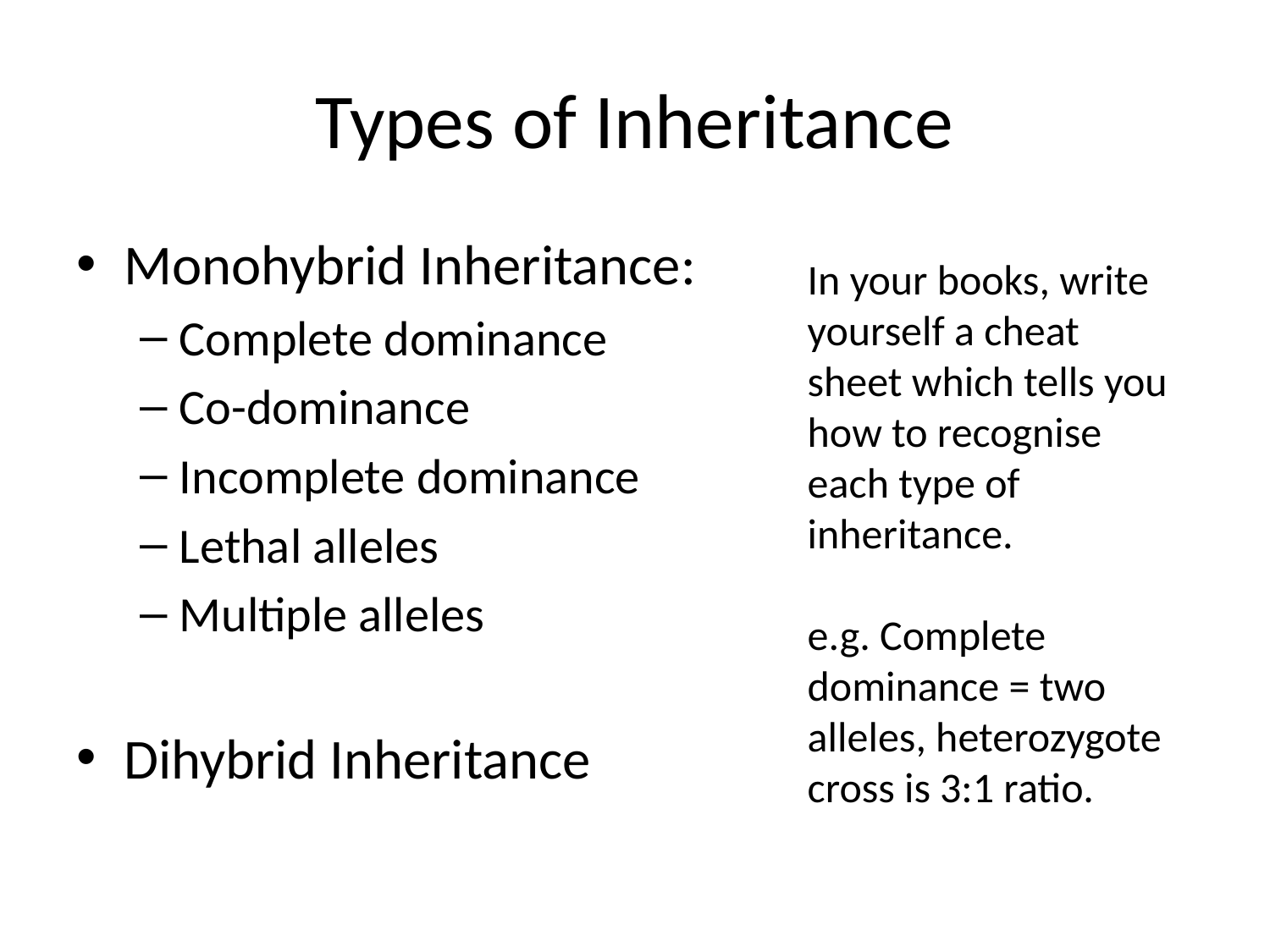

# Types of Inheritance
Monohybrid Inheritance:
Complete dominance
Co-dominance
Incomplete dominance
Lethal alleles
Multiple alleles

Dihybrid Inheritance
In your books, write yourself a cheat sheet which tells you how to recognise each type of inheritance.

e.g. Complete dominance = two alleles, heterozygote cross is 3:1 ratio.